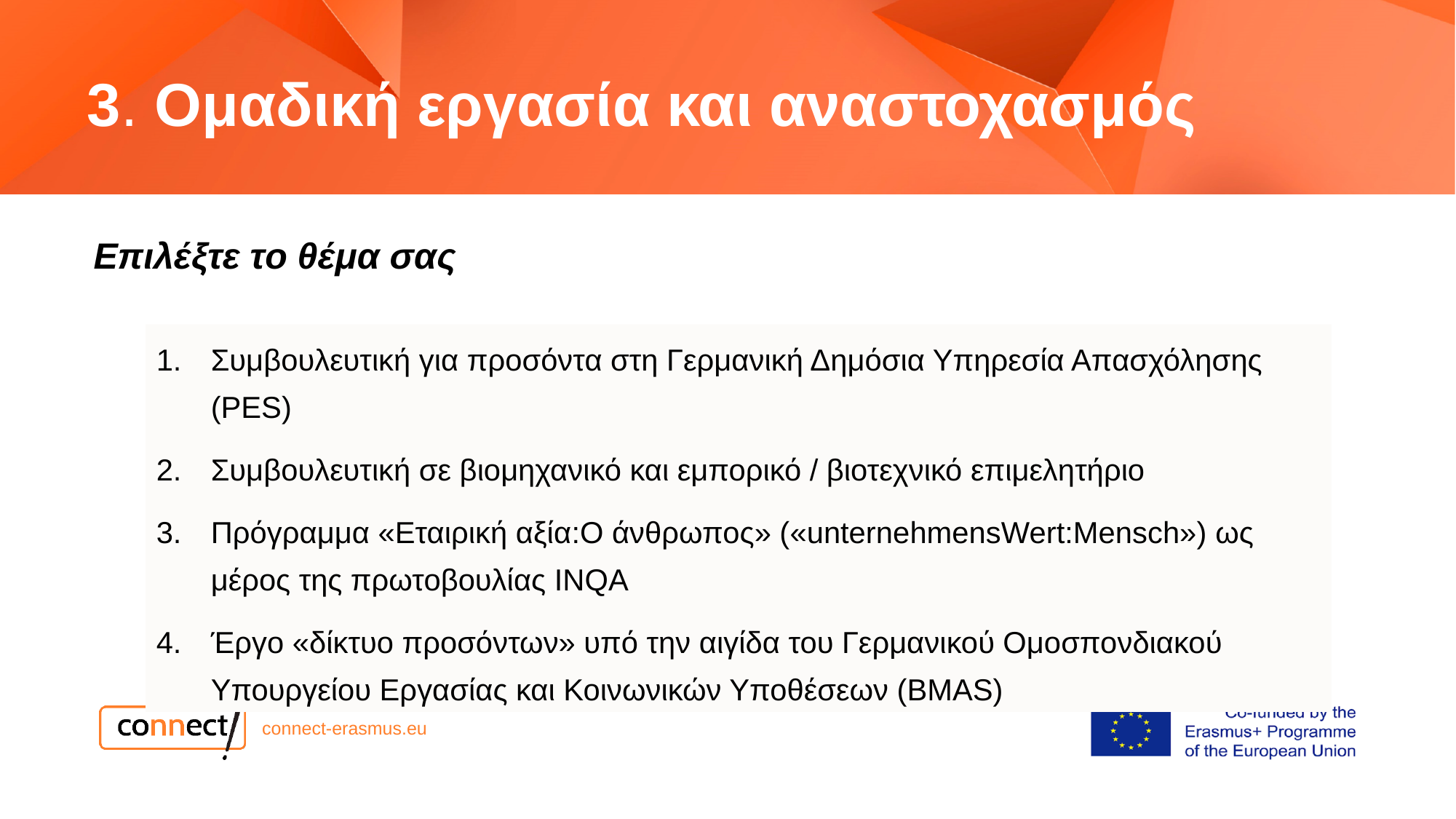

# 3. Ομαδική εργασία και αναστοχασμός
Επιλέξτε το θέμα σας
Συμβουλευτική για προσόντα στη Γερμανική Δημόσια Υπηρεσία Απασχόλησης (PES)
Συμβουλευτική σε βιομηχανικό και εμπορικό / βιοτεχνικό επιμελητήριο
Πρόγραμμα «Εταιρική αξία:Ο άνθρωπος» («unternehmensWert:Mensch») ως μέρος της πρωτοβουλίας INQA
Έργο «δίκτυο προσόντων» υπό την αιγίδα του Γερμανικού Ομοσπονδιακού Υπουργείου Εργασίας και Κοινωνικών Υποθέσεων (BMAS)
connect-erasmus.eu